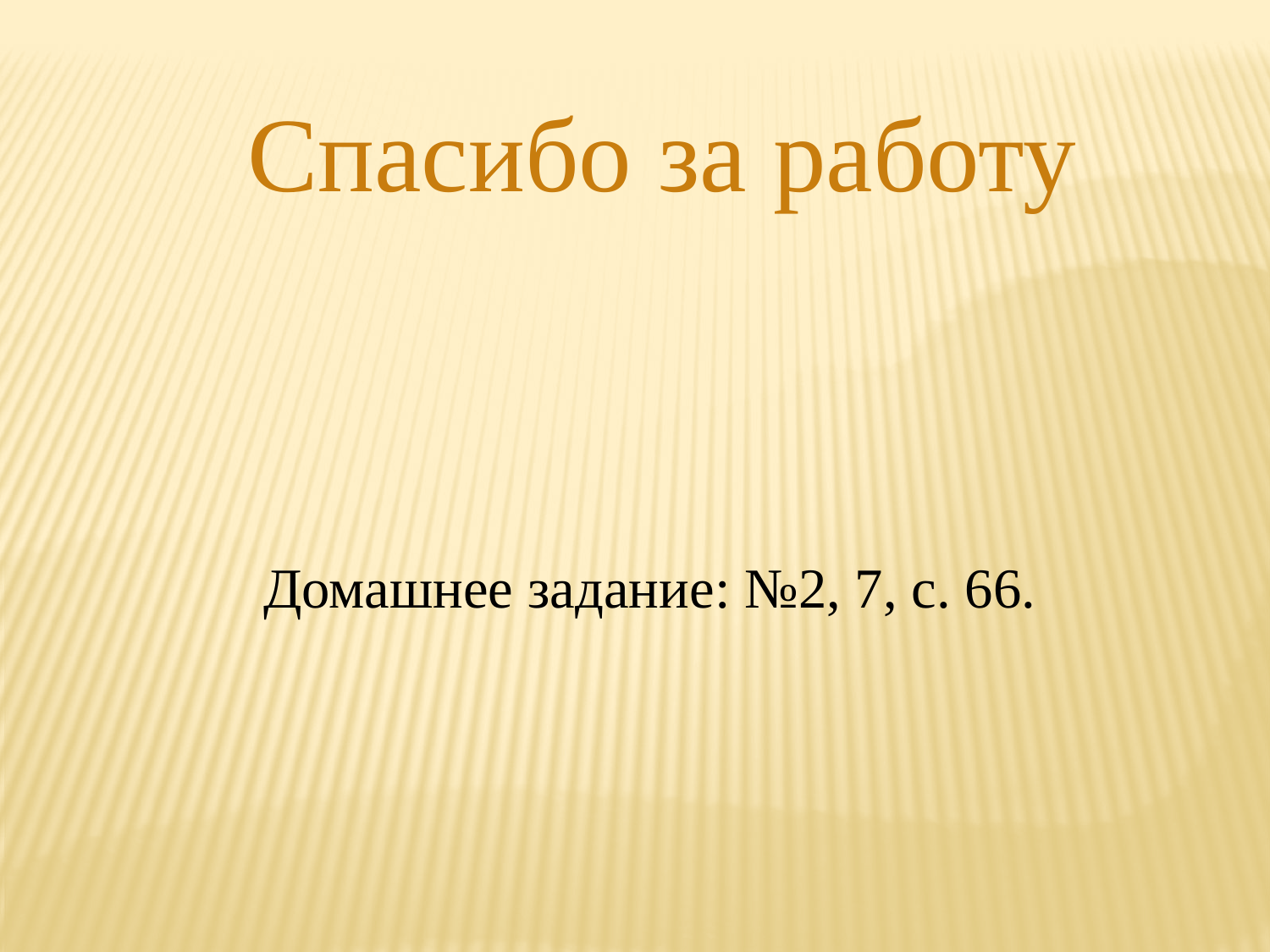

Спасибо за работу
Домашнее задание: №2, 7, с. 66.